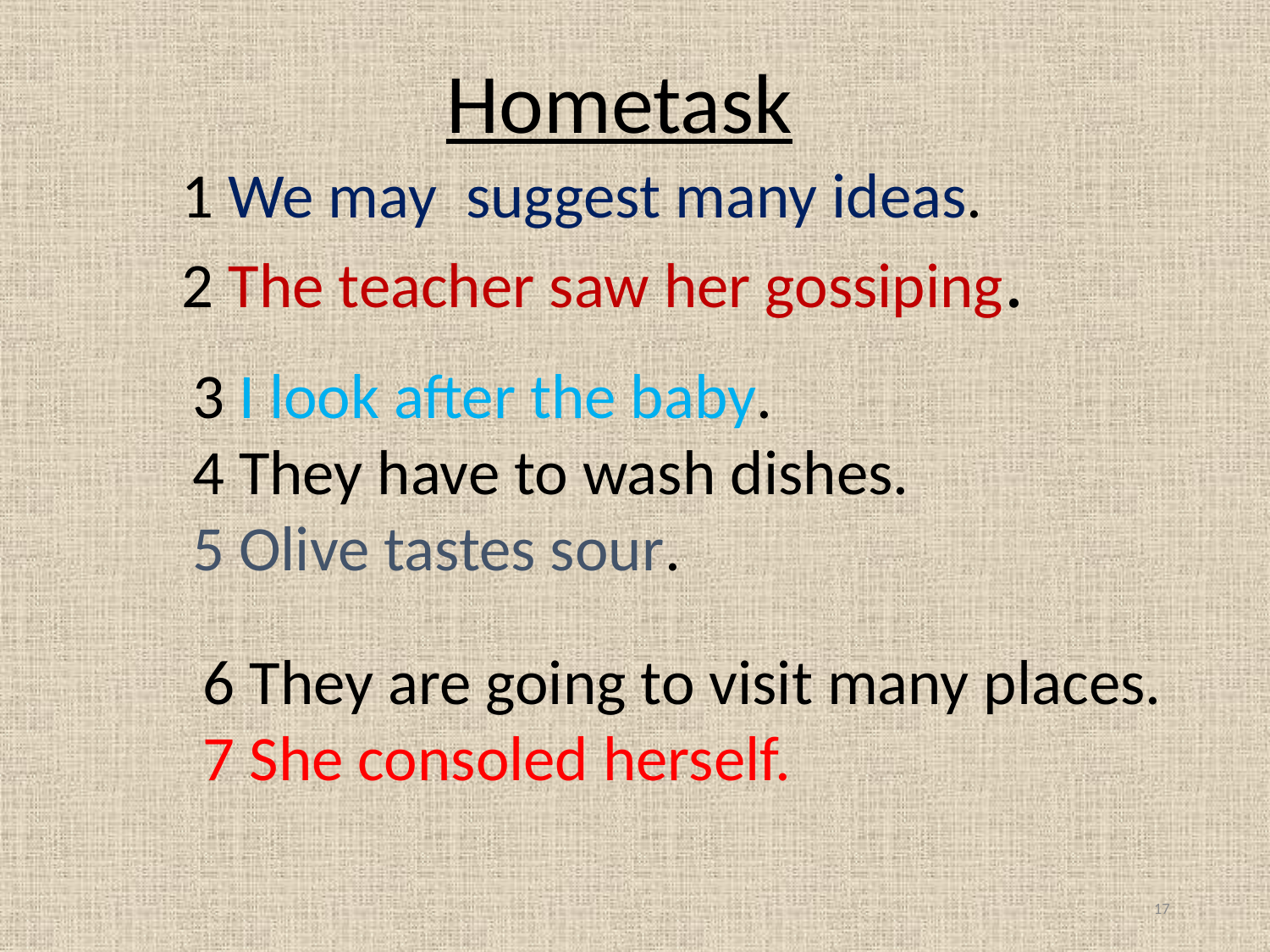

Hometask
1 We may  suggest many ideas.
2 The teacher saw her gossiping.

3 I look after the baby.
4 They have to wash dishes.
5 Olive tastes sour.
6 They are going to visit many places.
7 She consoled herself.
17